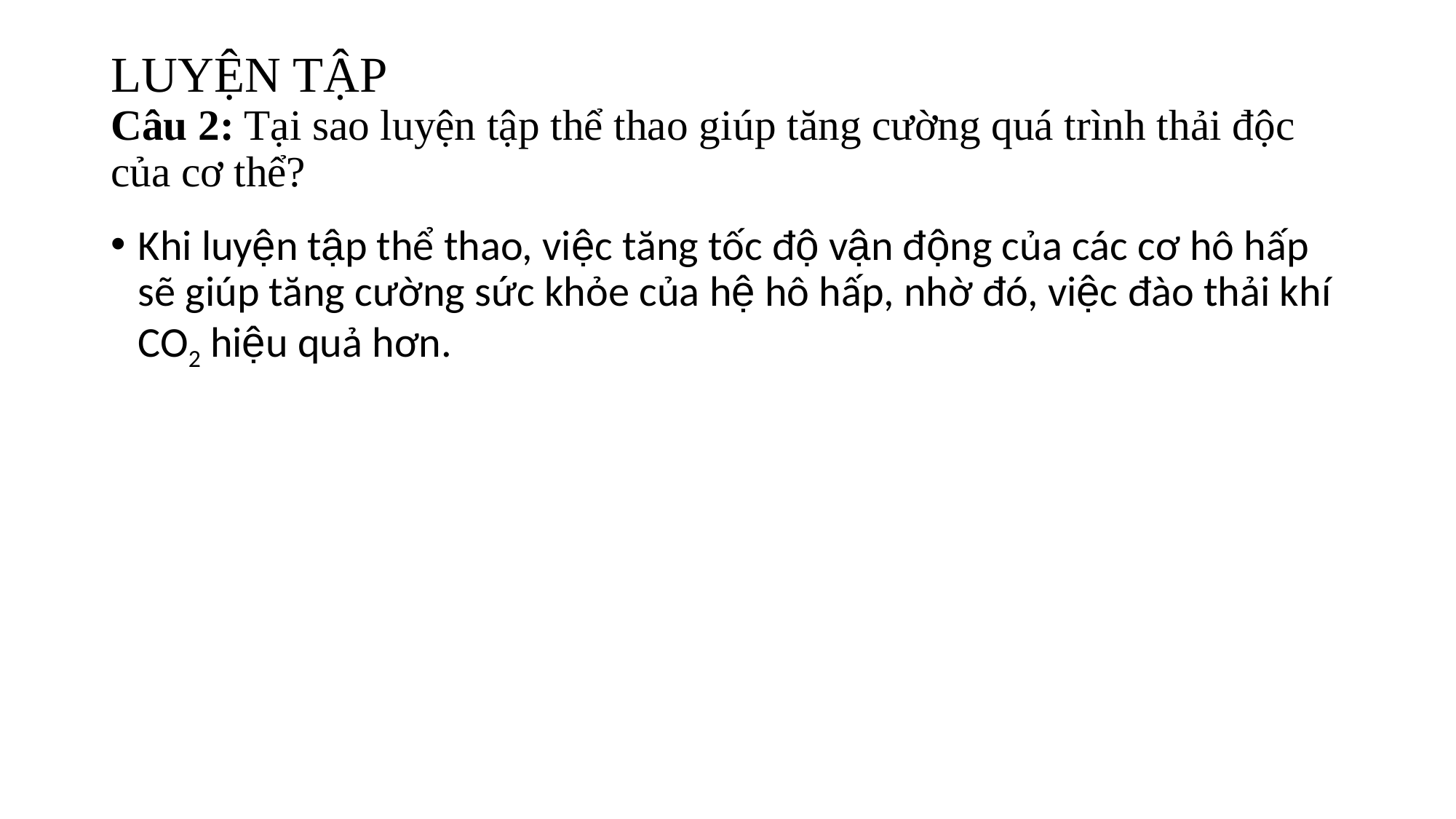

# LUYỆN TẬP Câu 2: Tại sao luyện tập thể thao giúp tăng cường quá trình thải độc của cơ thể?
Khi luyện tập thể thao, việc tăng tốc độ vận động của các cơ hô hấp sẽ giúp tăng cường sức khỏe của hệ hô hấp, nhờ đó, việc đào thải khí CO2 hiệu quả hơn.